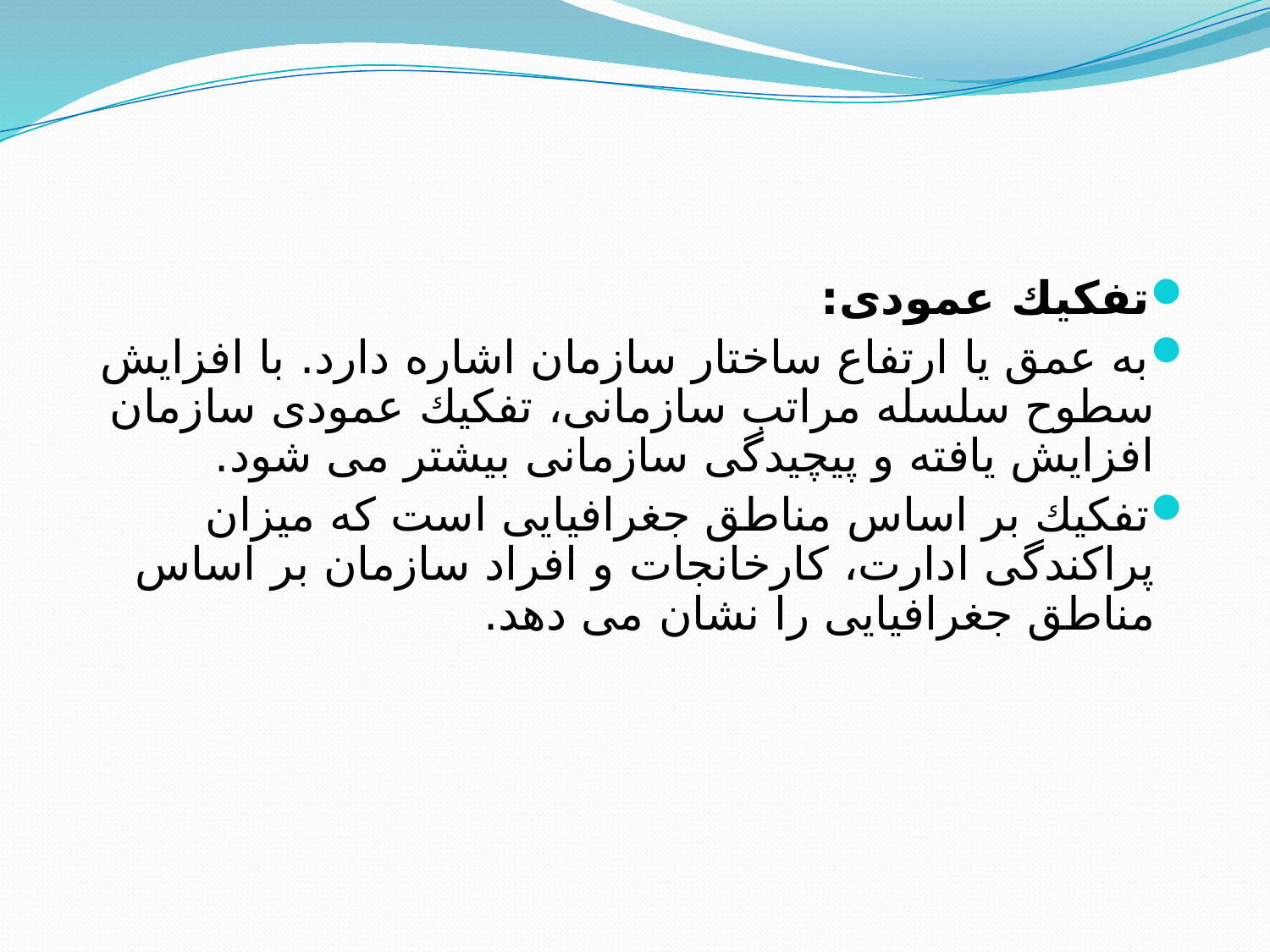

تفكیك عمودی:
به عمق یا ارتفاع ساختار سازمان اشاره دارد. با افزایش سطوح سلسله مراتب سازمانی، تفكیك عمودی سازمان افزایش یافته و پیچیدگی سازمانی بیشتر می شود.
تفكیك بر اساس مناطق جغرافیایی است كه میزان پراكندگی ادارت، كارخانجات و افراد سازمان بر اساس مناطق جغرافیایی را نشان می دهد.